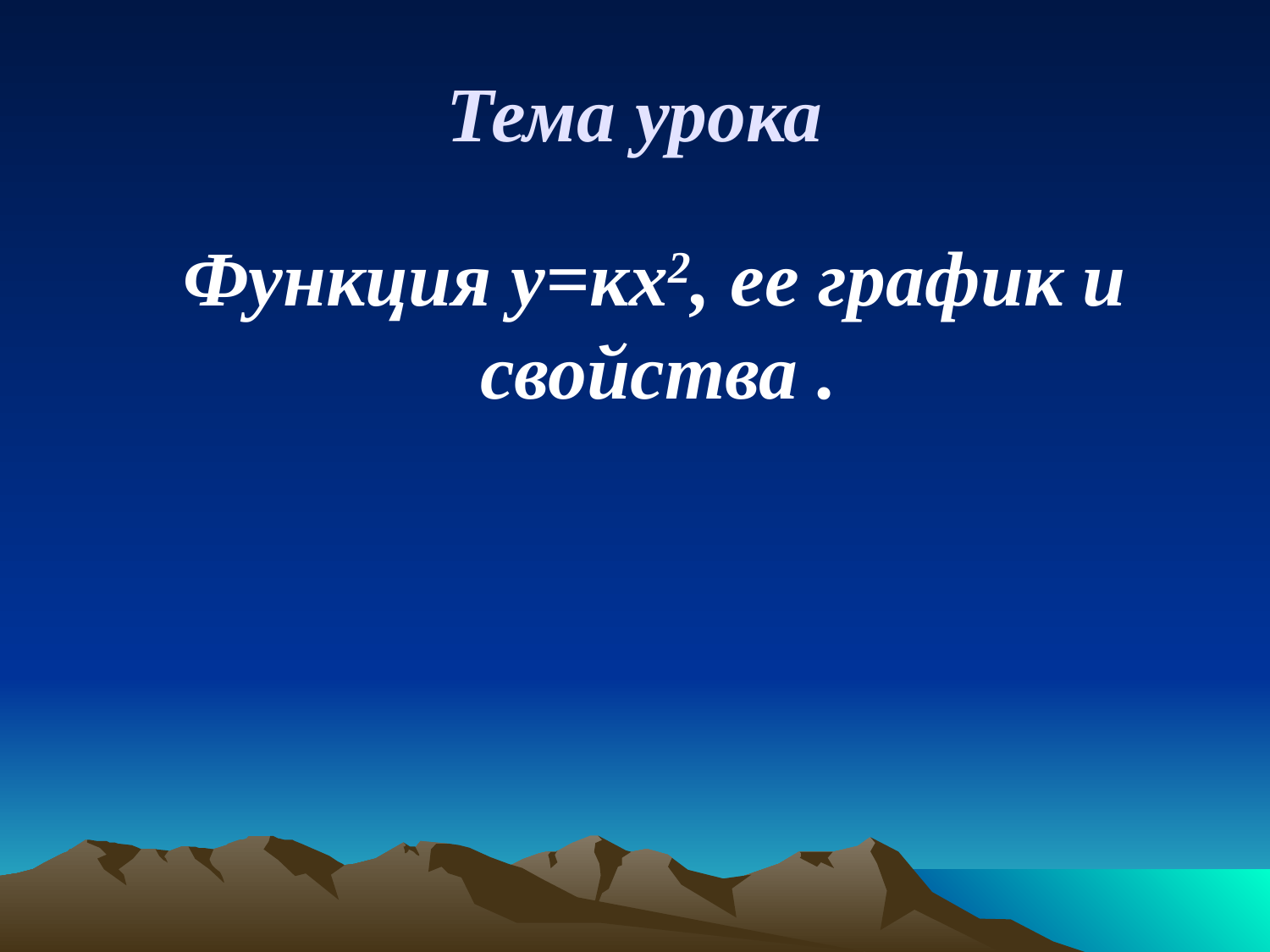

# Тема урока
  Функция у=кх2, ее график и свойства .